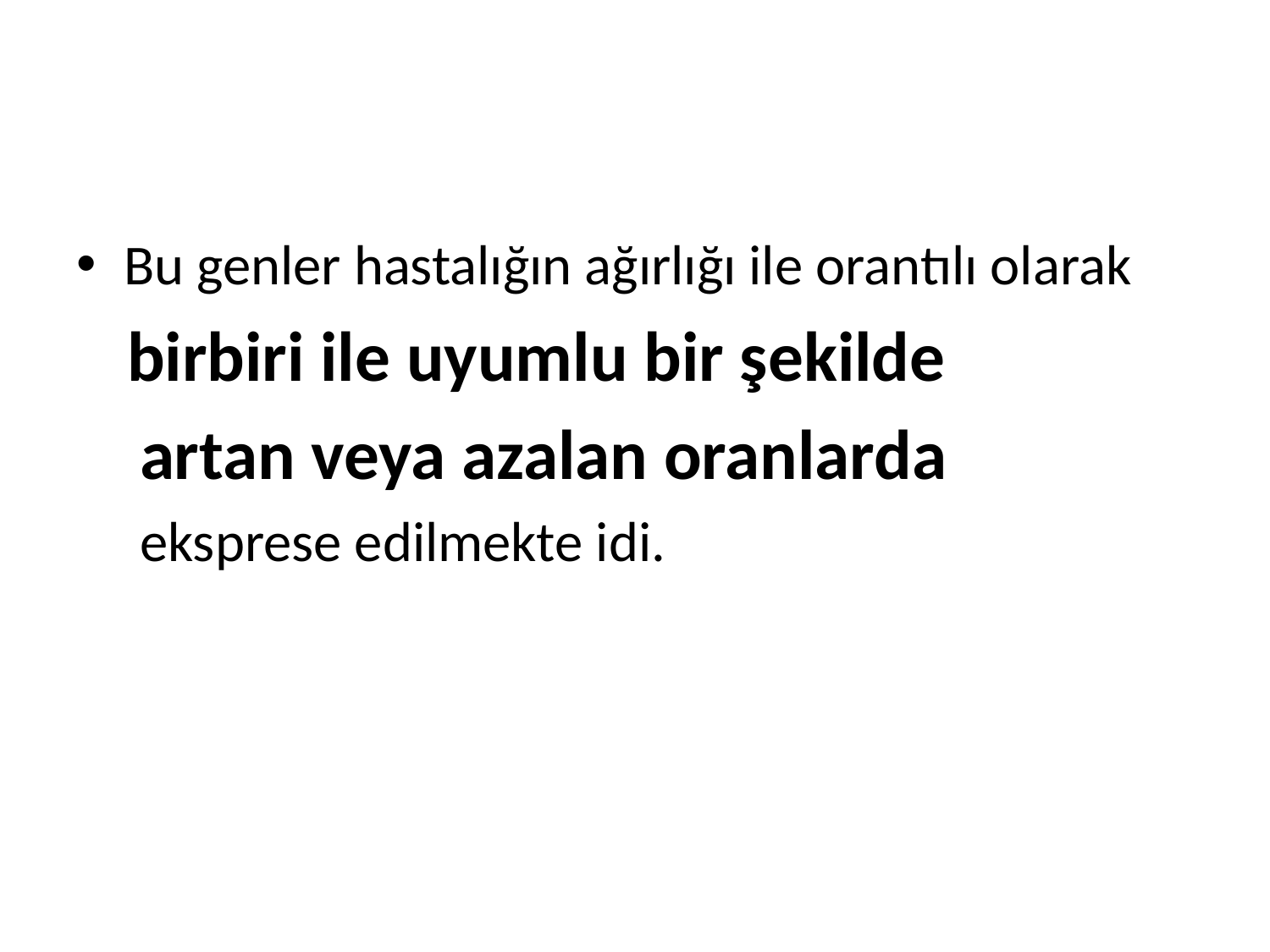

#
Bu genler hastalığın ağırlığı ile orantılı olarak
    birbiri ile uyumlu bir şekilde
    artan veya azalan oranlarda
     eksprese edilmekte idi.